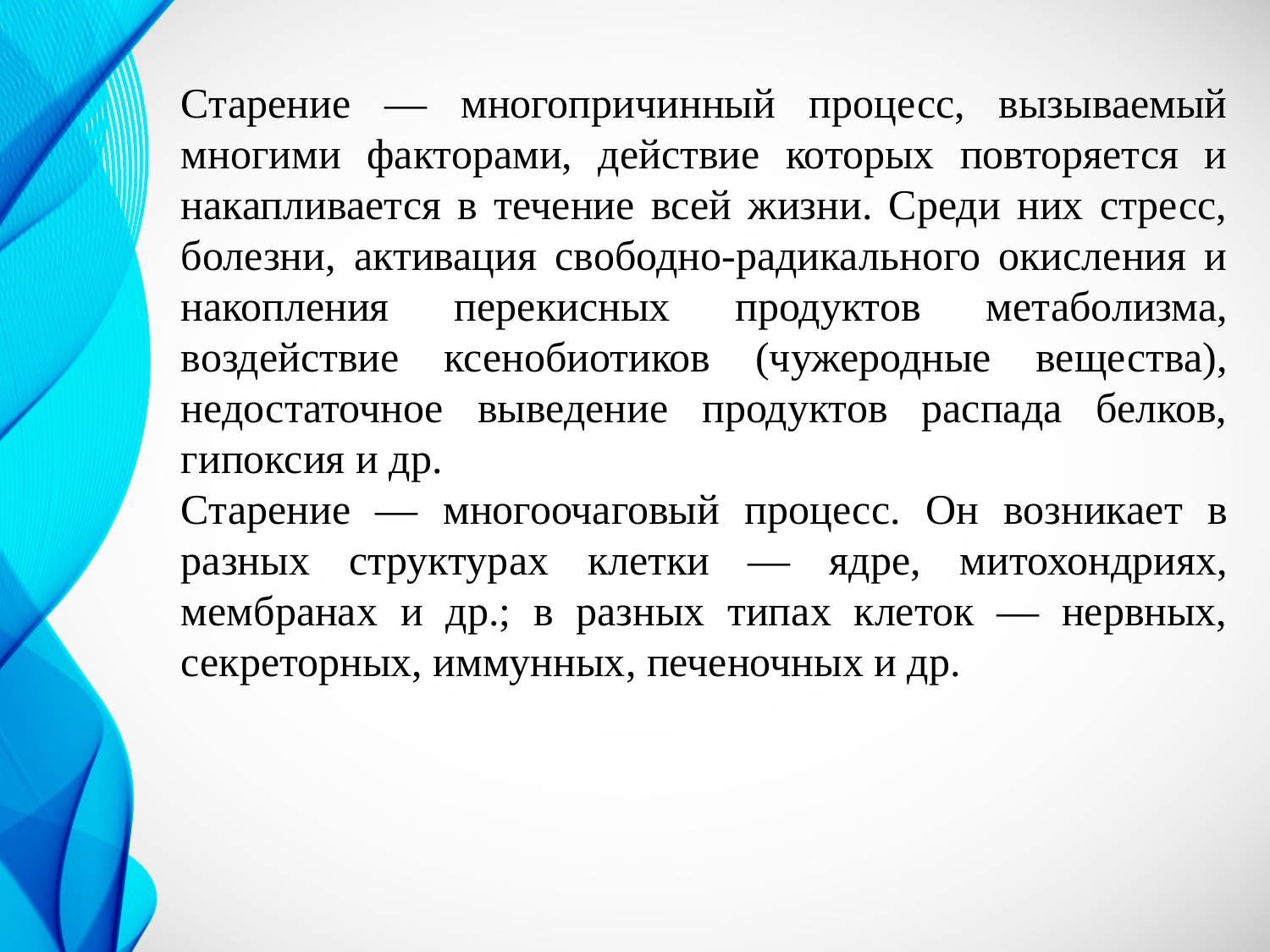

Старение — многопричинный процесс, вызываемый многими факторами, действие которых повторяется и накапливается в течение всей жизни. Среди них стресс, болезни, активация свободно-радикального окисления и накопления перекисных продуктов метаболизма, воздействие ксенобиотиков (чужеродные вещества), недостаточное выведение продуктов распада белков, гипоксия и др.
Старение — многоочаговый процесс. Он возникает в разных структурах клетки — ядре, митохондриях, мембранах и др.; в разных типах клеток — нервных, секреторных, иммунных, печеночных и др.